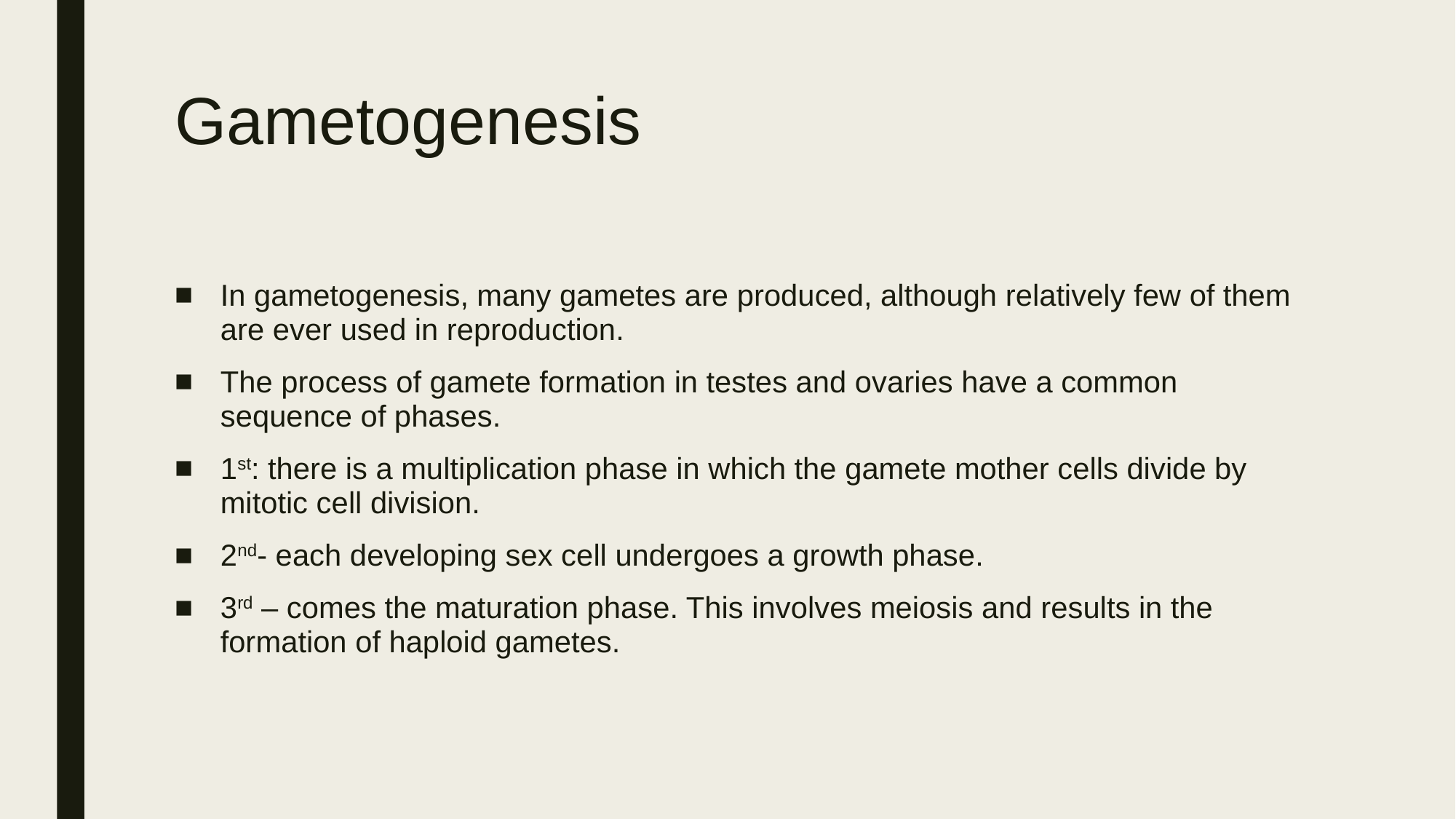

# Gametogenesis
In gametogenesis, many gametes are produced, although relatively few of them are ever used in reproduction.
The process of gamete formation in testes and ovaries have a common sequence of phases.
1st: there is a multiplication phase in which the gamete mother cells divide by mitotic cell division.
2nd- each developing sex cell undergoes a growth phase.
3rd – comes the maturation phase. This involves meiosis and results in the formation of haploid gametes.